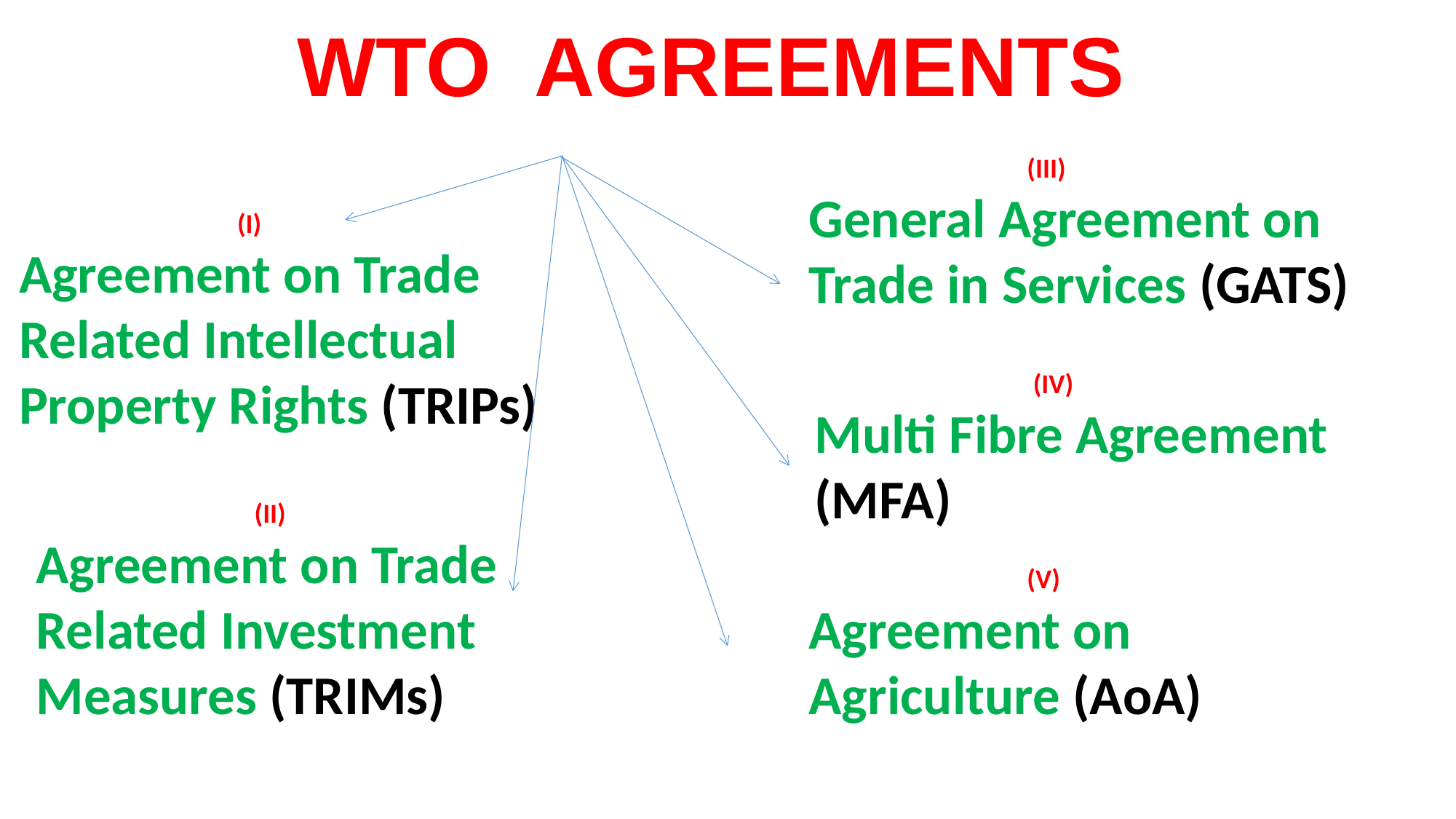

# WTO  AGREEMENTS
		(III)
General Agreement on Trade in Services (GATS)
	 	(I)
Agreement on Trade Related Intellectual Property Rights (TRIPs)
		(IV)
Multi Fibre Agreement (MFA)
		(II)
Agreement on Trade Related Investment Measures (TRIMs)

		(V)
Agreement on Agriculture (AoA)